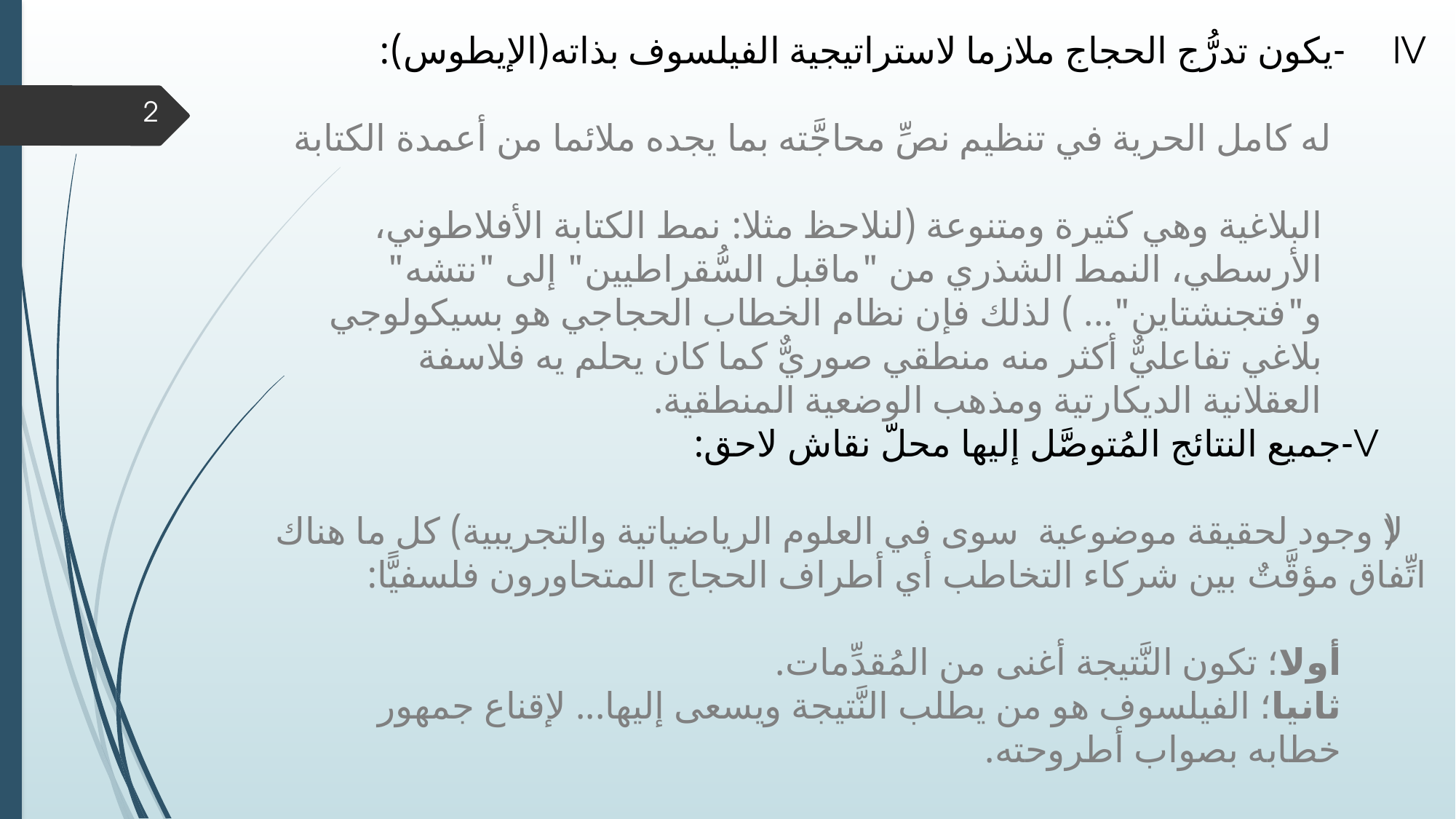

# IV     -	يكون تدرُّج الحجاج ملازما لاستراتيجية الفيلسوف بذاته(الإيطوس): له كامل الحرية في تنظيم نصِّ محاجَّته بما يجده ملائما من أعمدة الكتابة البلاغية وهي كثيرة ومتنوعة (لنلاحظ مثلا: نمط الكتابة الأفلاطوني، الأرسطي، النمط الشذري من "ماقبل السُّقراطيين" إلى "نتشه" و"فتجنشتاين"... ) لذلك فإن نظام الخطاب الحجاجي هو بسيكولوجي بلاغي تفاعليٌّ أكثر منه منطقي صوريٌّ كما كان يحلم يه فلاسفة العقلانية الديكارتية ومذهب الوضعية المنطقية. V-	جميع النتائج المُتوصَّل إليها محلّ نقاش لاحق: (لا وجود لحقيقة موضوعية  سوى في العلوم الرياضياتية والتجريبية) كل ما هناك اتِّفاق مؤقَّتٌ بين شركاء التخاطب أي أطراف الحجاج المتحاورون فلسفيًّا: أولا؛ تكون النَّتيجة أغنى من المُقدِّمات. ثانيا؛ الفيلسوف هو من يطلب النَّتيجة ويسعى إليها... لإقناع جمهور خطابه بصواب أطروحته.
2